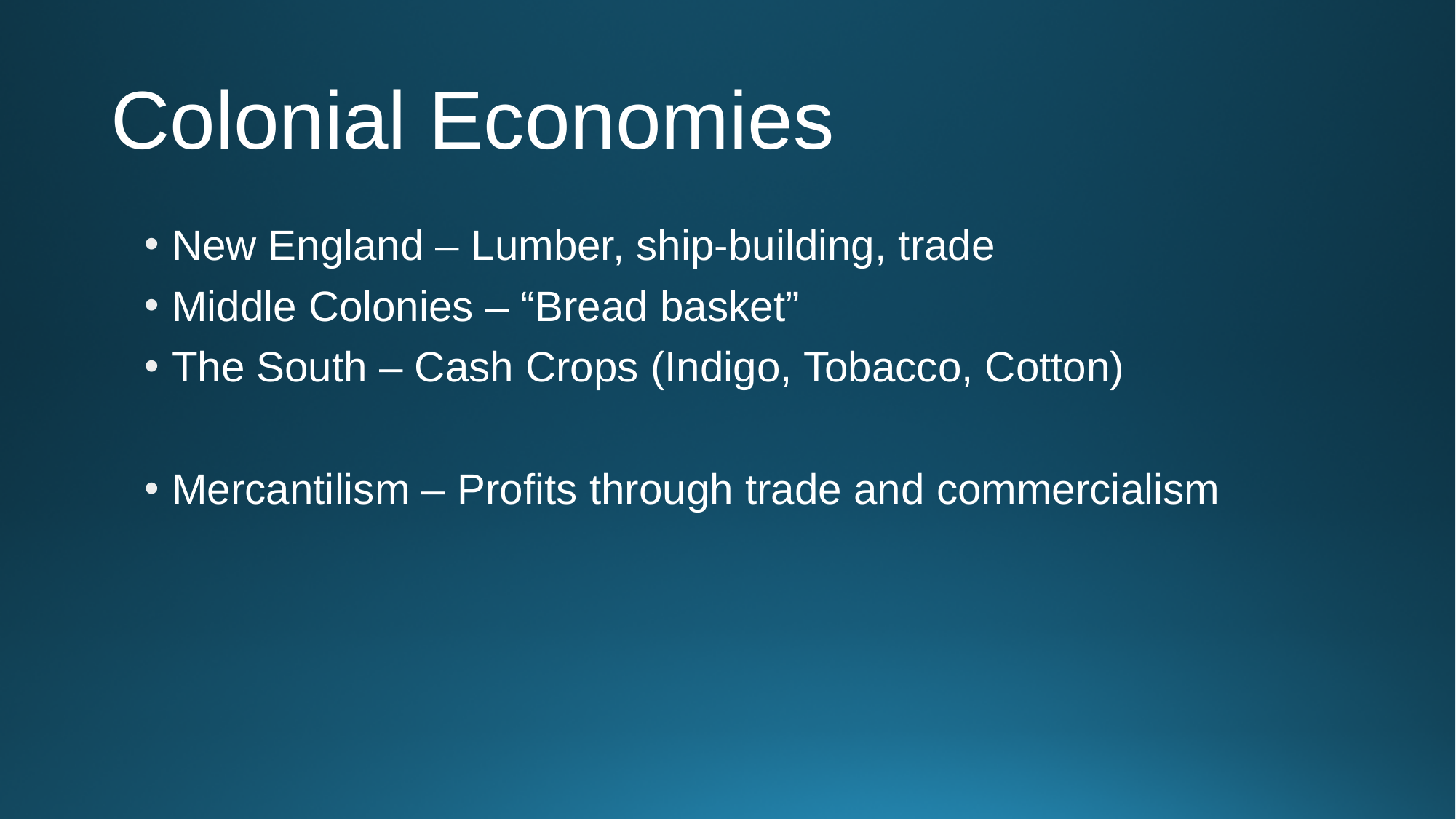

# Colonial Economies
New England – Lumber, ship-building, trade
Middle Colonies – “Bread basket”
The South – Cash Crops (Indigo, Tobacco, Cotton)

Mercantilism – Profits through trade and commercialism